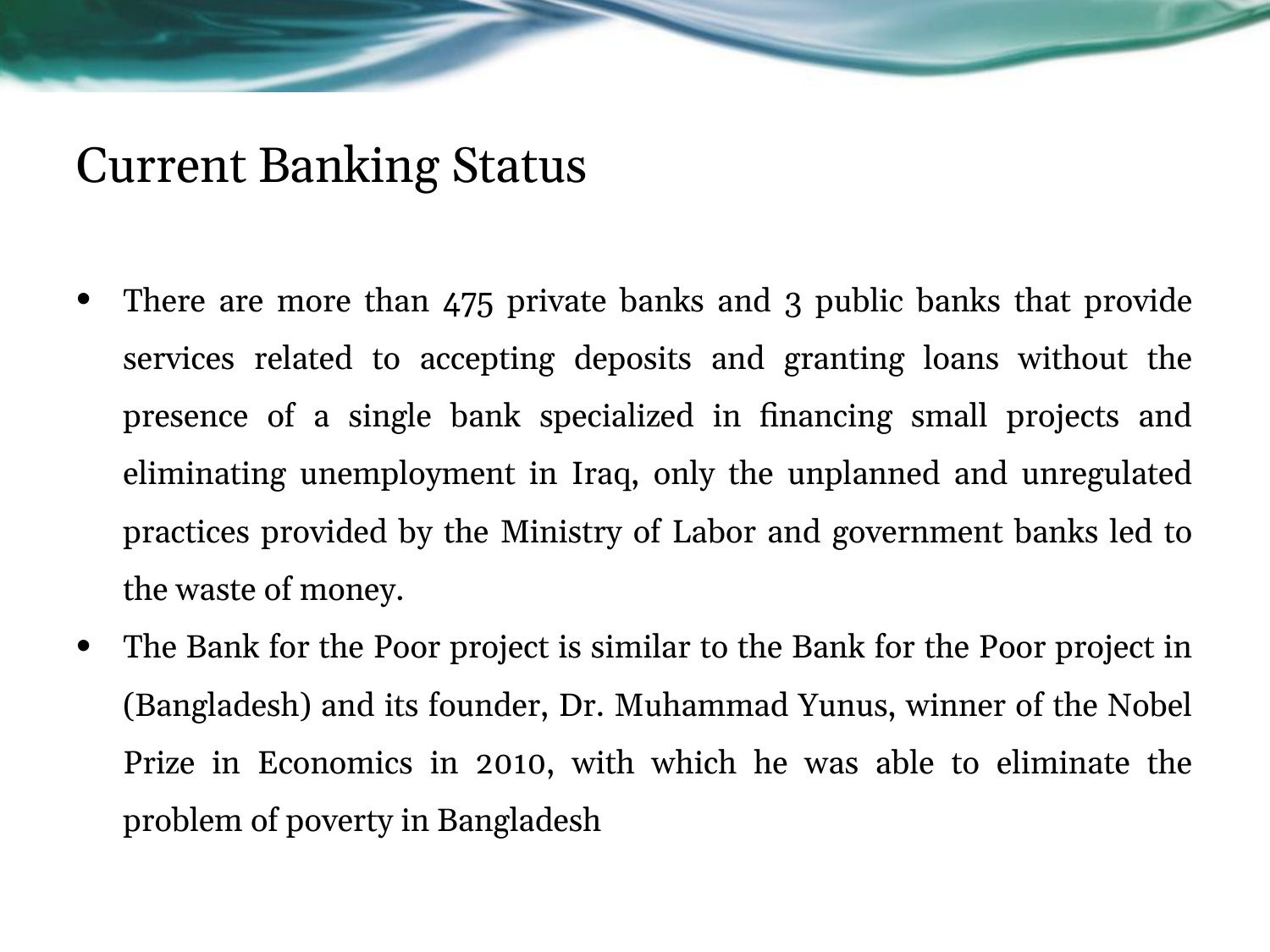

# Current Banking Status
There are more than 475 private banks and 3 public banks that provide services related to accepting deposits and granting loans without the presence of a single bank specialized in financing small projects and eliminating unemployment in Iraq, only the unplanned and unregulated practices provided by the Ministry of Labor and government banks led to the waste of money.
The Bank for the Poor project is similar to the Bank for the Poor project in (Bangladesh) and its founder, Dr. Muhammad Yunus, winner of the Nobel Prize in Economics in 2010, with which he was able to eliminate the problem of poverty in Bangladesh